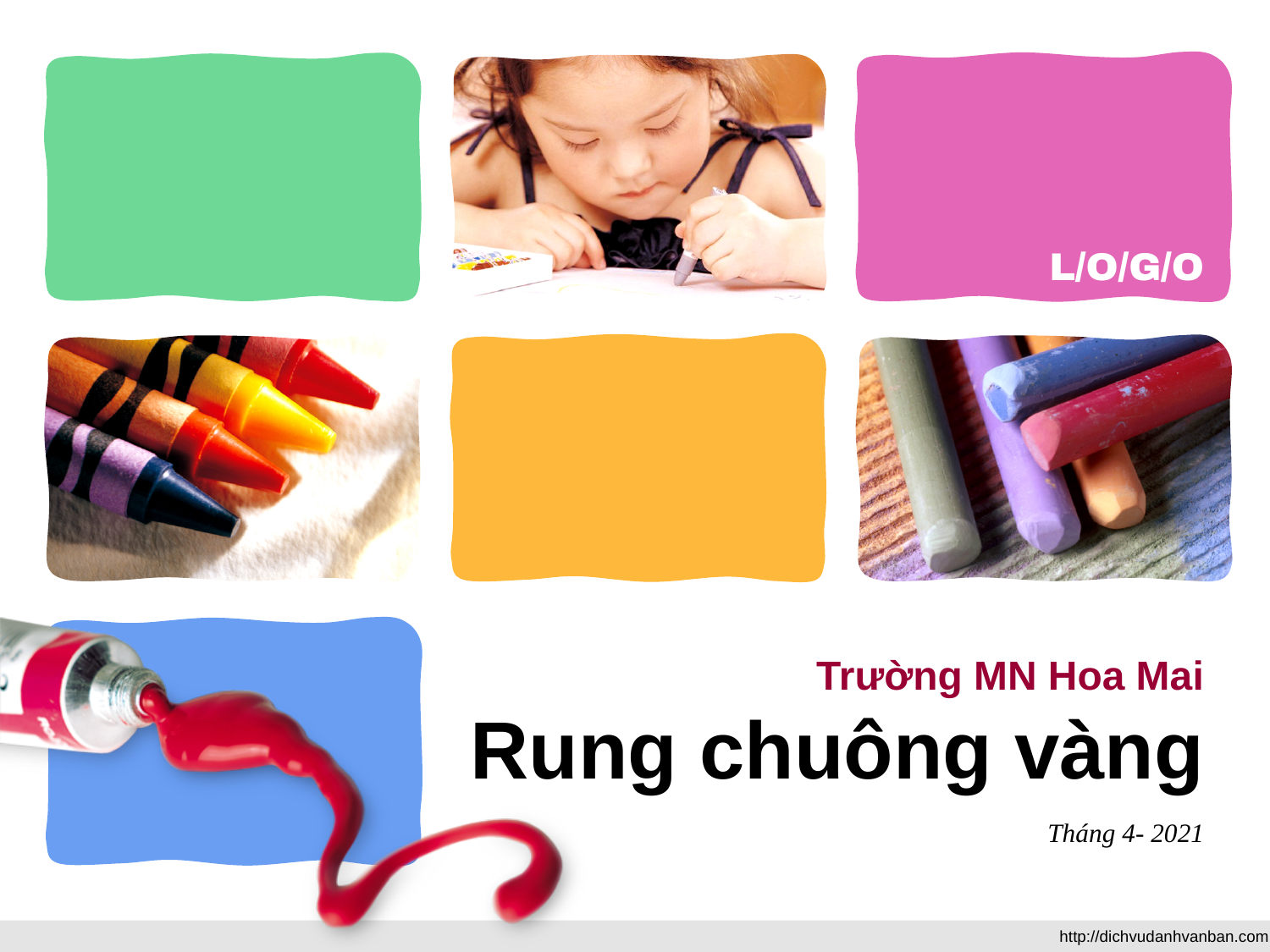

# Trường MN Hoa Mai Rung chuông vàng
Tháng 4- 2021